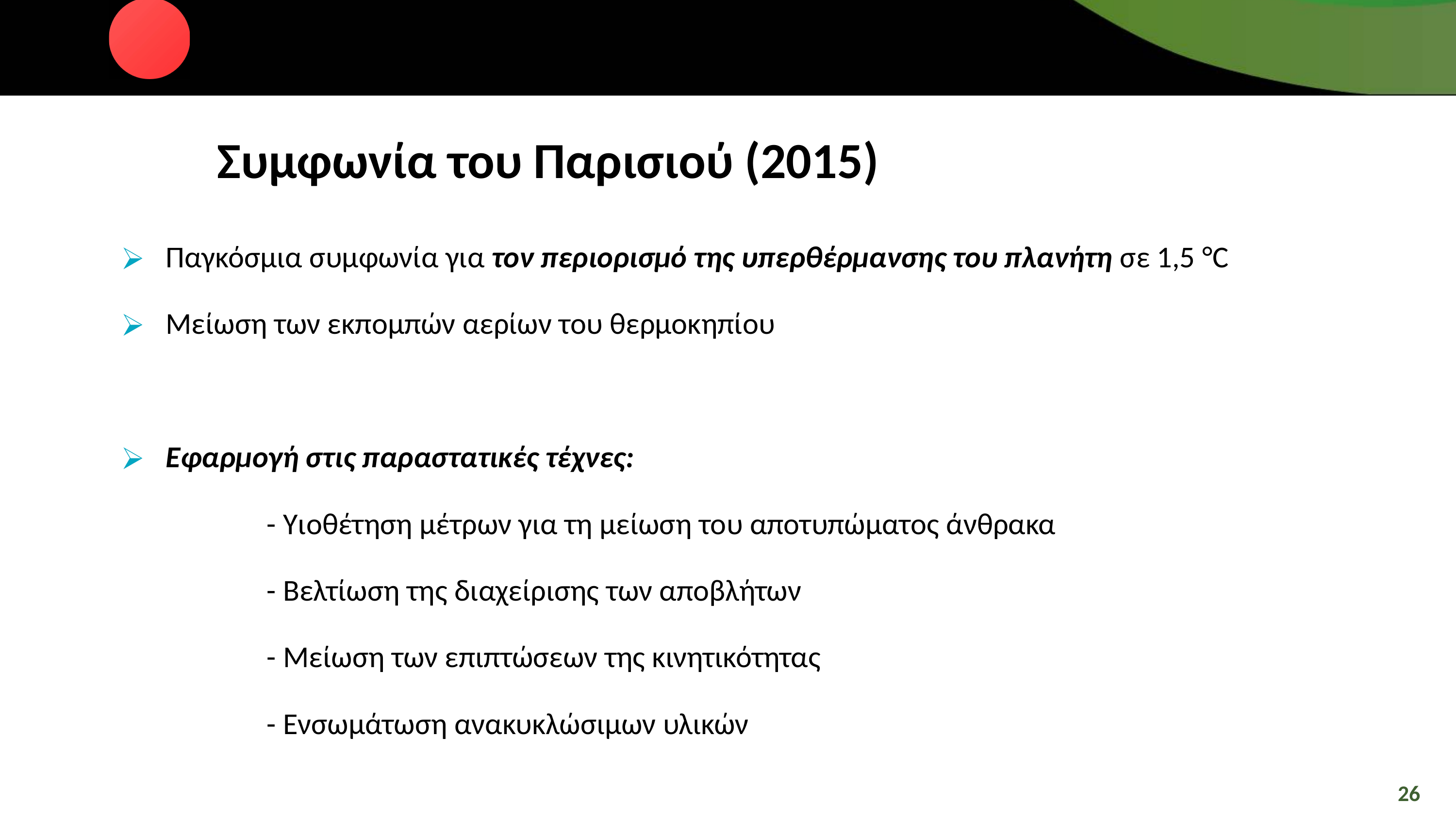

Συμφωνία του Παρισιού (2015)
Παγκόσμια συμφωνία για τον περιορισμό της υπερθέρμανσης του πλανήτη σε 1,5 °C
Μείωση των εκπομπών αερίων του θερμοκηπίου

Εφαρμογή στις παραστατικές τέχνες:
		- Υιοθέτηση μέτρων για τη μείωση του αποτυπώματος άνθρακα
		- Βελτίωση της διαχείρισης των αποβλήτων
		- Μείωση των επιπτώσεων της κινητικότητας
		- Ενσωμάτωση ανακυκλώσιμων υλικών
26